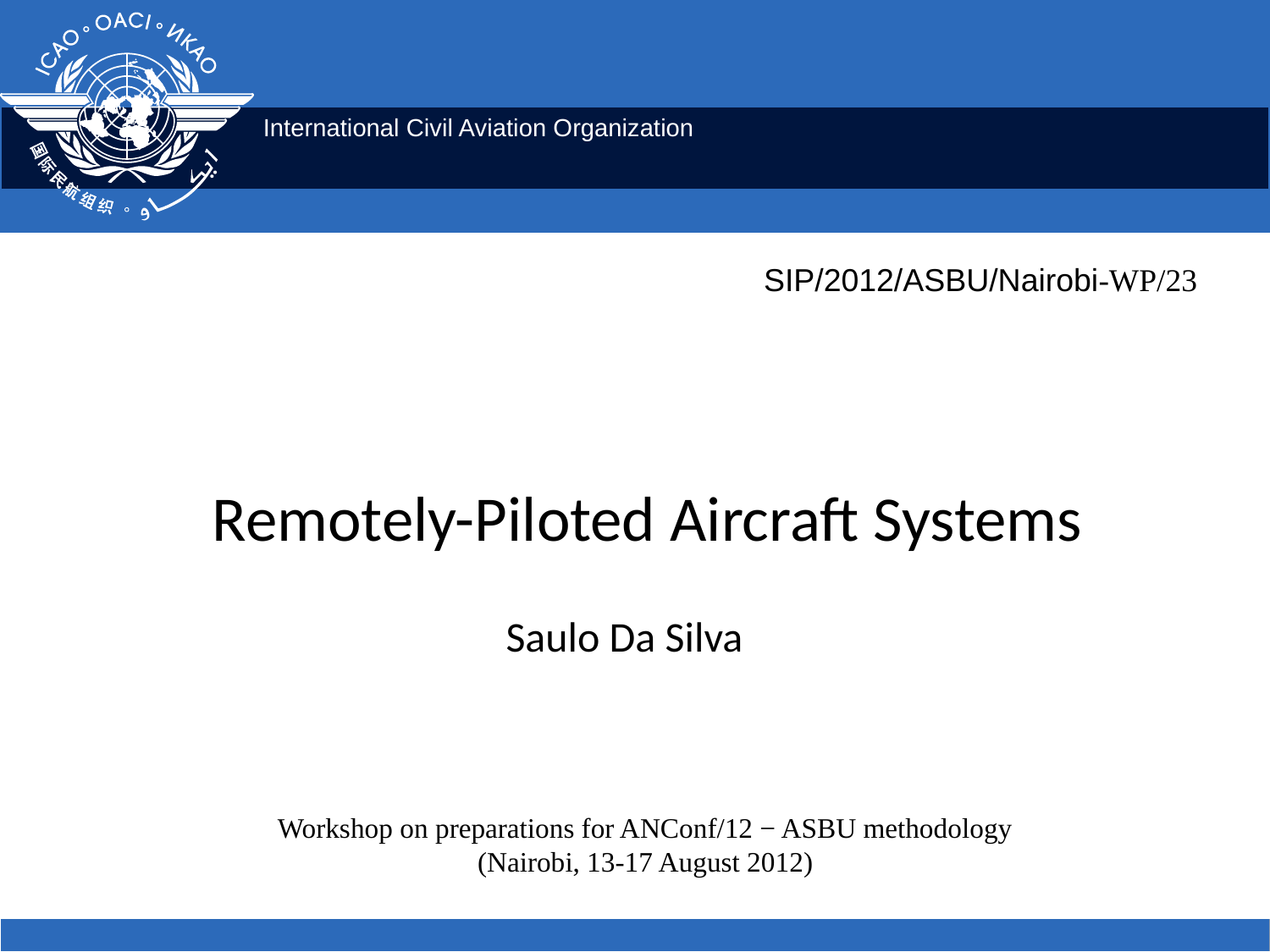

SIP/2012/ASBU/Nairobi-WP/23
# Remotely-Piloted Aircraft Systems
Saulo Da Silva
Workshop on preparations for ANConf/12 − ASBU methodology
(Nairobi, 13-17 August 2012)